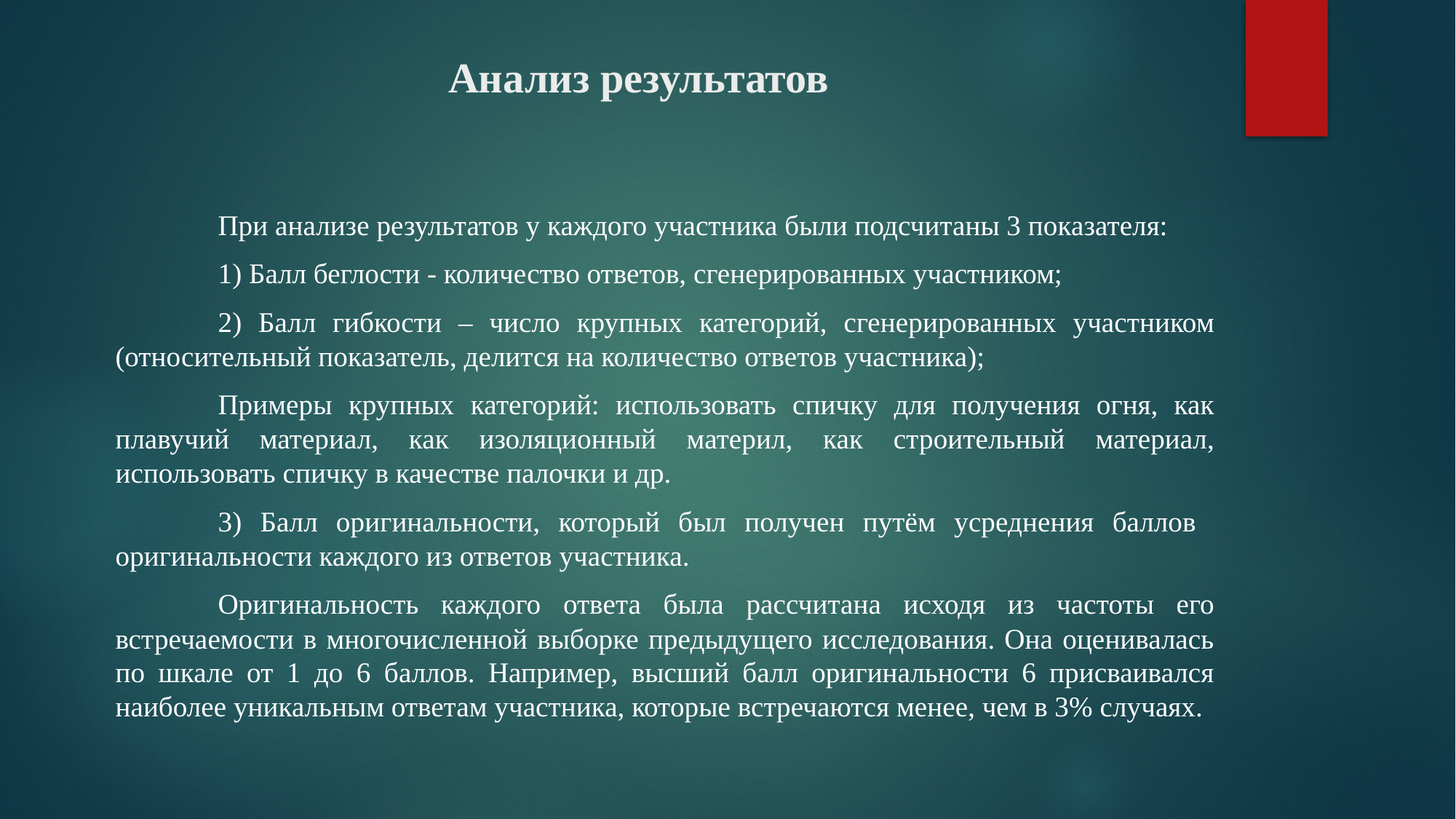

# Анализ результатов
	При анализе результатов у каждого участника были подсчитаны 3 показателя:
	1) Балл беглости - количество ответов, сгенерированных участником;
	2) Балл гибкости – число крупных категорий, сгенерированных участником (относительный показатель, делится на количество ответов участника);
	Примеры крупных категорий: использовать спичку для получения огня, как плавучий материал, как изоляционный материл, как строительный материал, использовать спичку в качестве палочки и др.
	3) Балл оригинальности, который был получен путём усреднения баллов  оригинальности каждого из ответов участника.
	Оригинальность каждого ответа была рассчитана исходя из частоты его встречаемости в многочисленной выборке предыдущего исследования. Она оценивалась по шкале от 1 до 6 баллов. Например, высший балл оригинальности 6 присваивался наиболее уникальным ответам участника, которые встречаются менее, чем в 3% случаях.